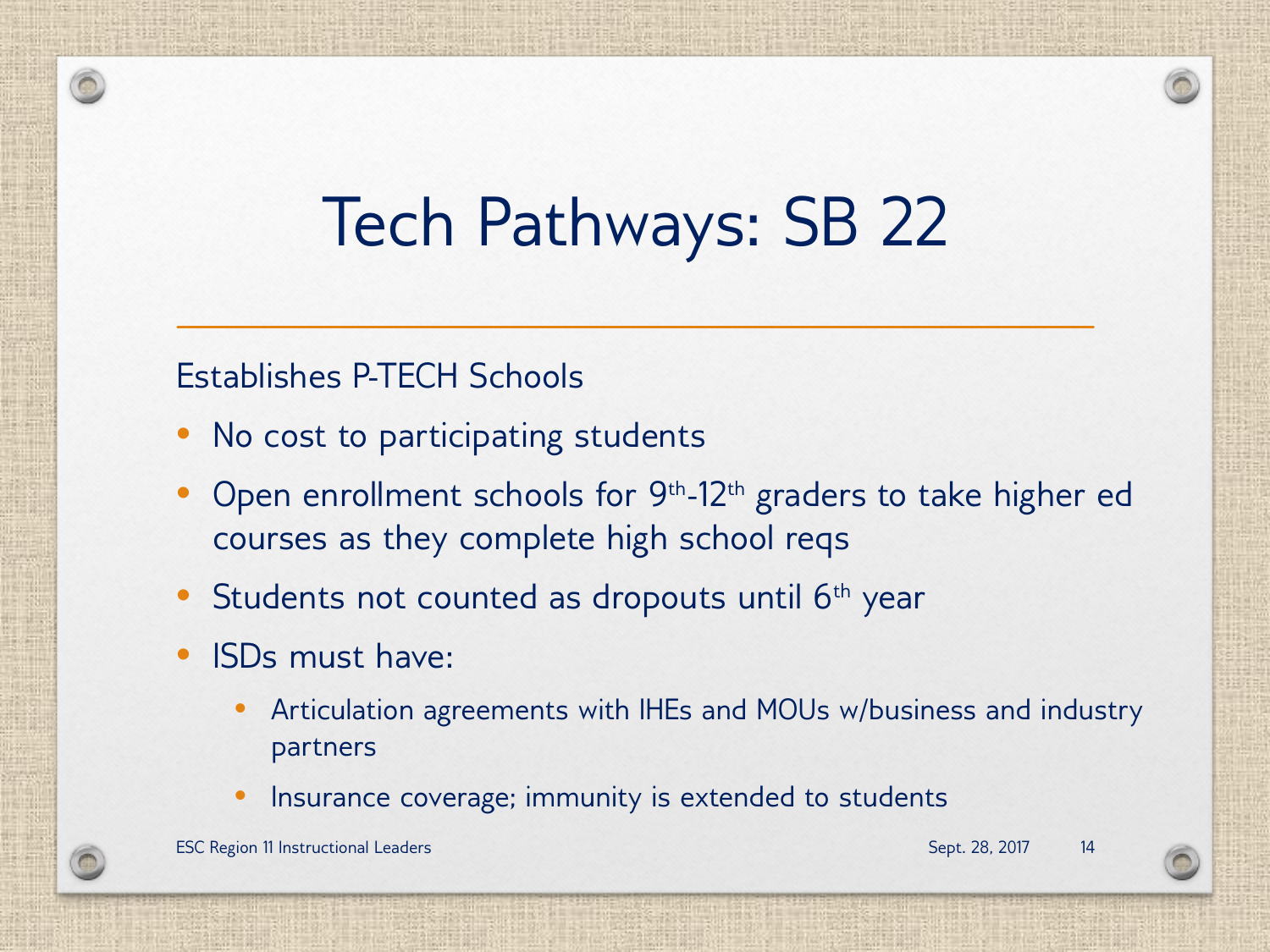

# Tech Pathways: SB 22
Establishes P-TECH Schools
No cost to participating students
Open enrollment schools for 9th-12th graders to take higher ed courses as they complete high school reqs
Students not counted as dropouts until 6th year
ISDs must have:
Articulation agreements with IHEs and MOUs w/business and industry partners
Insurance coverage; immunity is extended to students

ESC Region 11 Instructional Leaders
Sept. 28, 2017
14